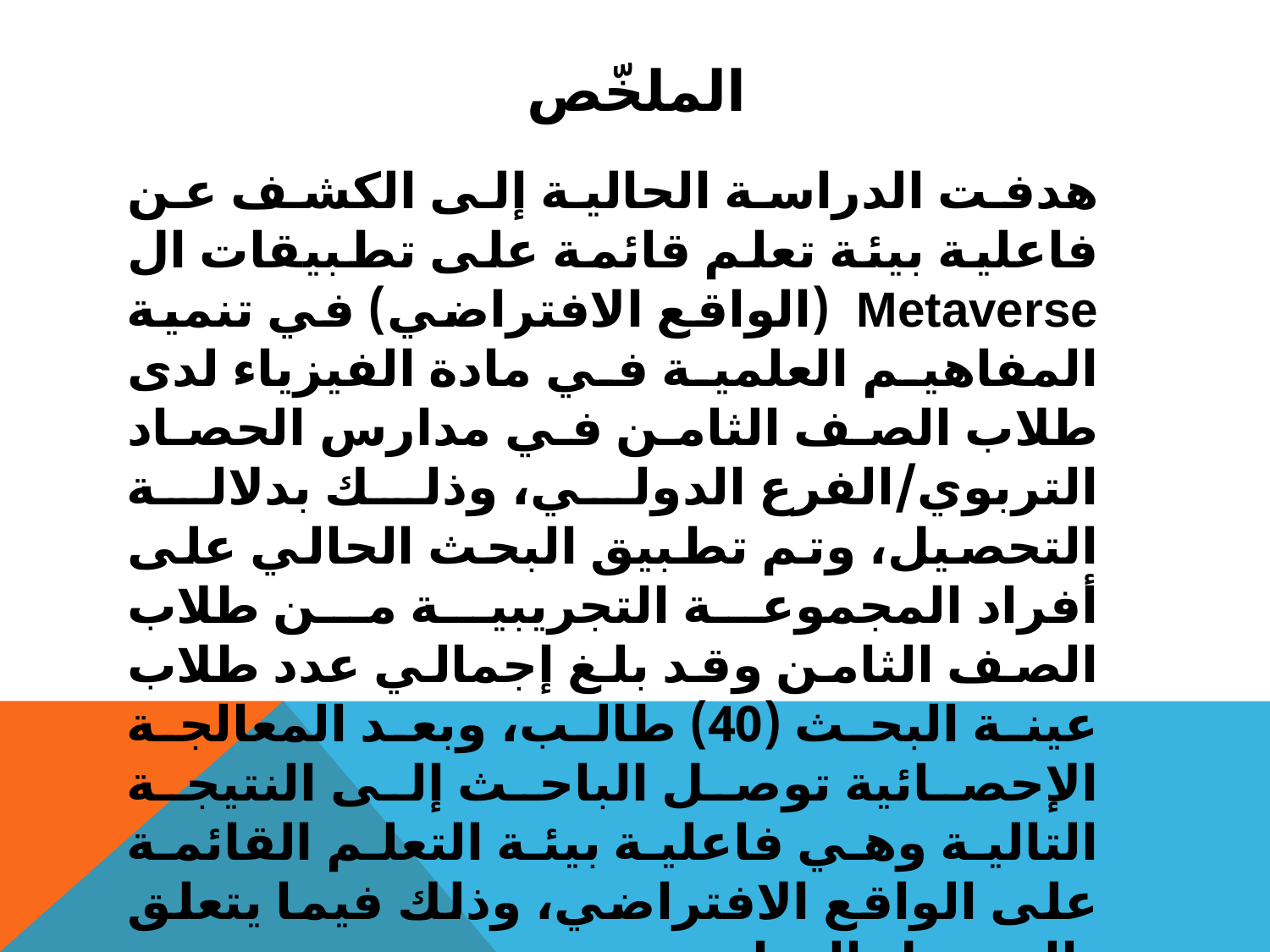

# الملخّص
		هدفت الدراسة الحالية إلى الكشف عن فاعلية بيئة تعلم قائمة على تطبيقات ال Metaverse  (الواقع الافتراضي) في تنمية المفاهيم العلمية في مادة الفيزياء لدى طلاب الصف الثامن في مدارس الحصاد التربوي/الفرع الدولي، وذلك بدلالة التحصيل، وتم تطبيق البحث الحالي على أفراد المجموعة التجريبية من طلاب الصف الثامن وقد بلغ إجمالي عدد طلاب عينة البحث (40) طالب، وبعد المعالجة الإحصائية توصل الباحث إلى النتيجة التالية وهي فاعلية بيئة التعلم القائمة على الواقع الافتراضي، وذلك فيما يتعلق بالتحصيل الدراسي.